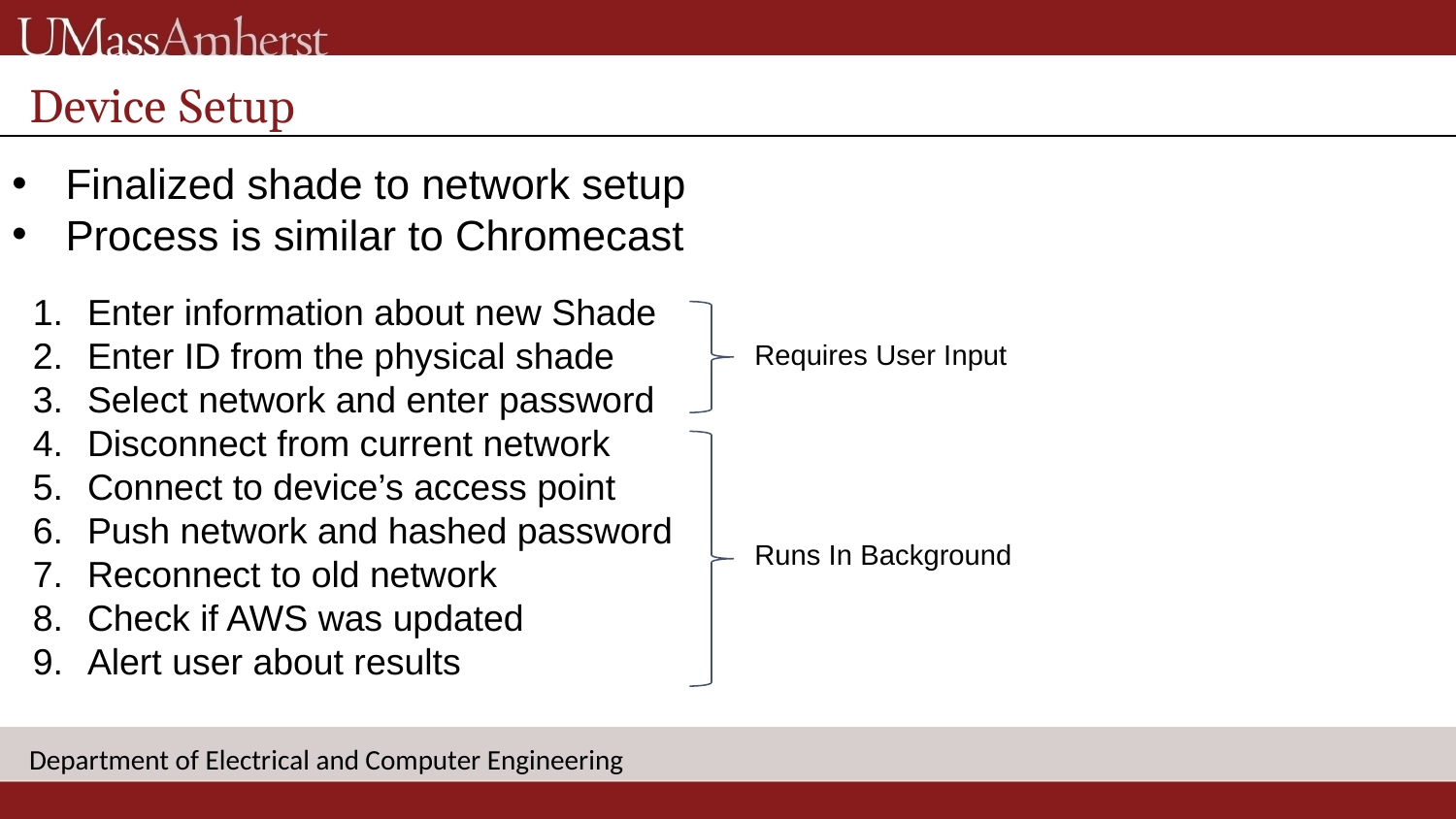

Device Setup
Finalized shade to network setup
Process is similar to Chromecast
Enter information about new Shade
Enter ID from the physical shade
Select network and enter password
Disconnect from current network
Connect to device’s access point
Push network and hashed password
Reconnect to old network
Check if AWS was updated
Alert user about results

Requires User Input

Runs In Background
Department of Electrical and Computer Engineering